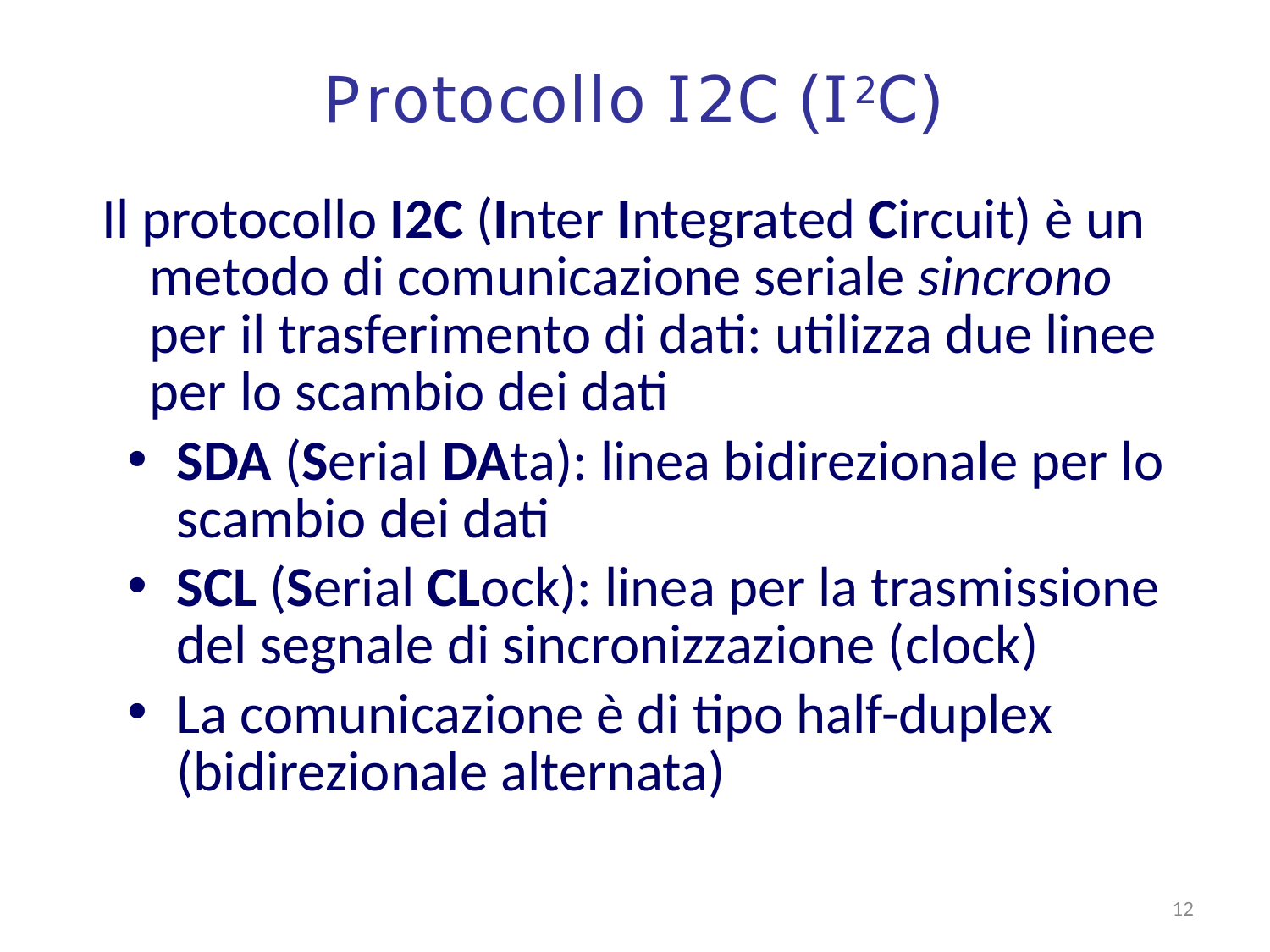

# Protocollo I2C (I2C)
Il protocollo I2C (Inter Integrated Circuit) è un metodo di comunicazione seriale sincrono per il trasferimento di dati: utilizza due linee per lo scambio dei dati
SDA (Serial DAta): linea bidirezionale per lo scambio dei dati
SCL (Serial CLock): linea per la trasmissione del segnale di sincronizzazione (clock)
La comunicazione è di tipo half-duplex (bidirezionale alternata)
12